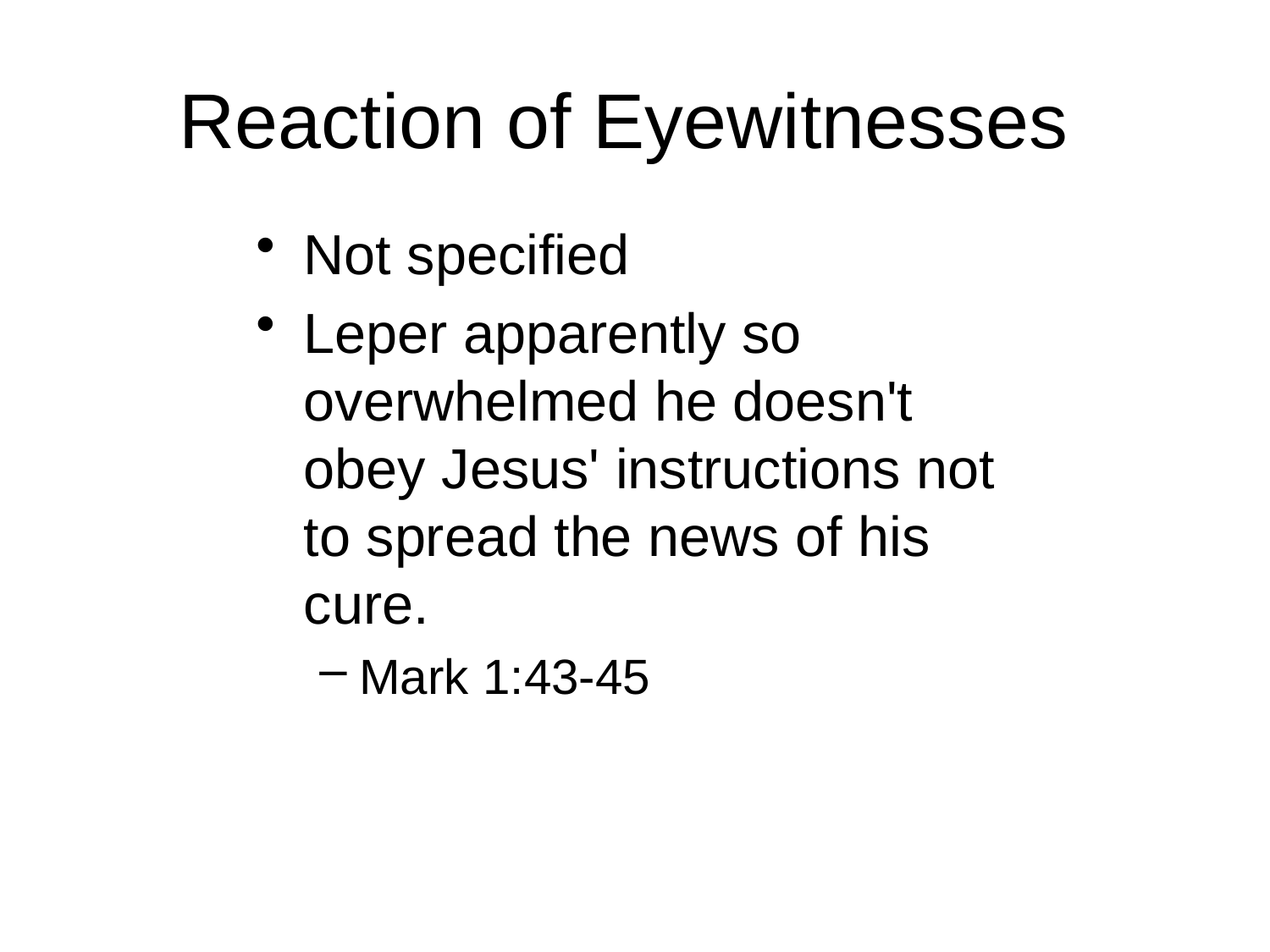

# Reaction of Eyewitnesses
Not specified
Leper apparently so overwhelmed he doesn't obey Jesus' instructions not to spread the news of his cure.
Mark 1:43-45